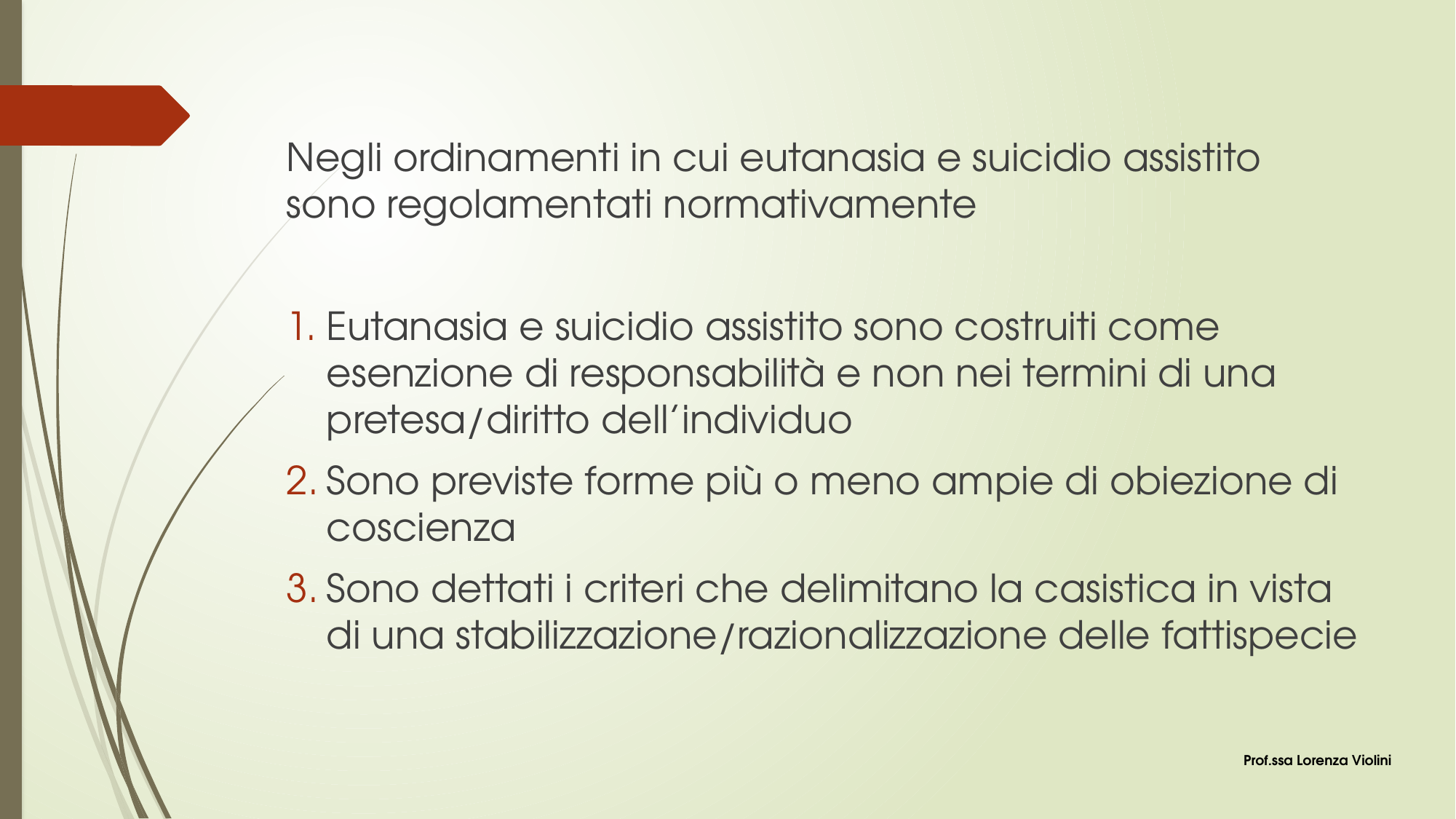

Negli ordinamenti in cui eutanasia e suicidio assistito sono regolamentati normativamente

Eutanasia e suicidio assistito sono costruiti come esenzione di responsabilità e non nei termini di una pretesa/diritto dell’individuo
Sono previste forme più o meno ampie di obiezione di coscienza
Sono dettati i criteri che delimitano la casistica in vista di una stabilizzazione/razionalizzazione delle fattispecie
Prof.ssa Lorenza Violini